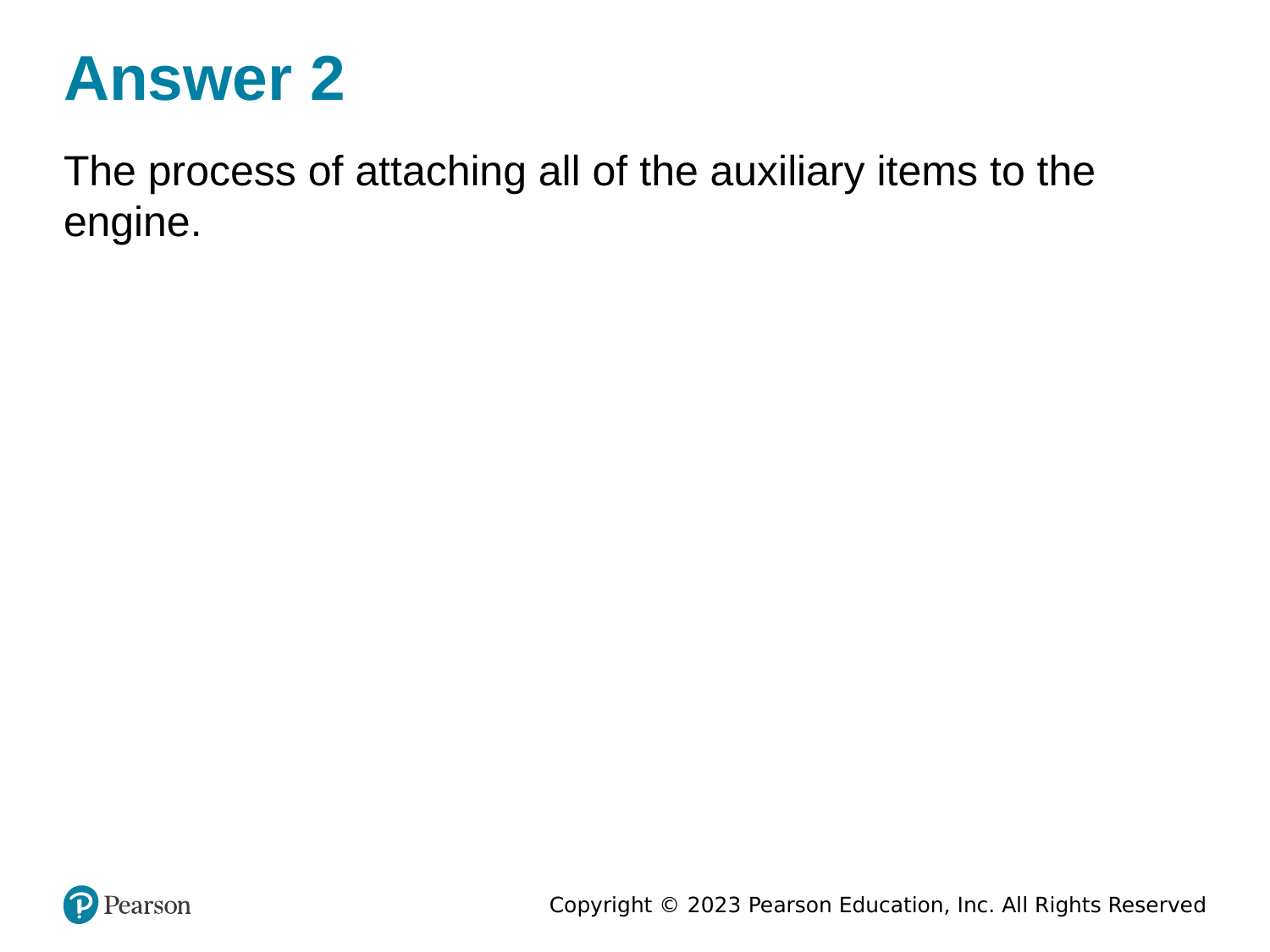

# Answer 2
The process of attaching all of the auxiliary items to the engine.